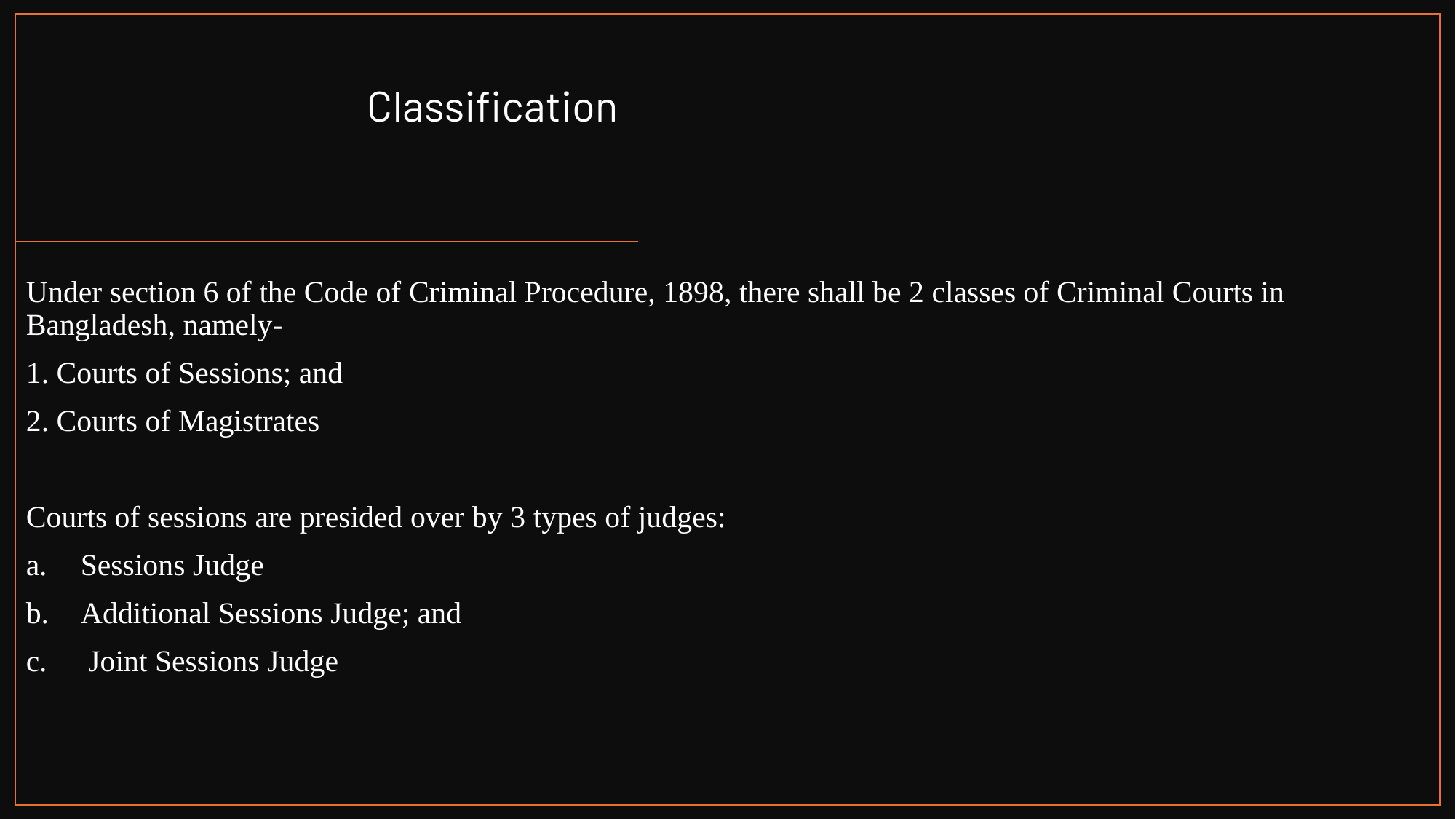

# Classification
Under section 6 of the Code of Criminal Procedure, 1898, there shall be 2 classes of Criminal Courts in Bangladesh, namely-
1. Courts of Sessions; and
2. Courts of Magistrates

Courts of sessions are presided over by 3 types of judges:
Sessions Judge
Additional Sessions Judge; and
 Joint Sessions Judge